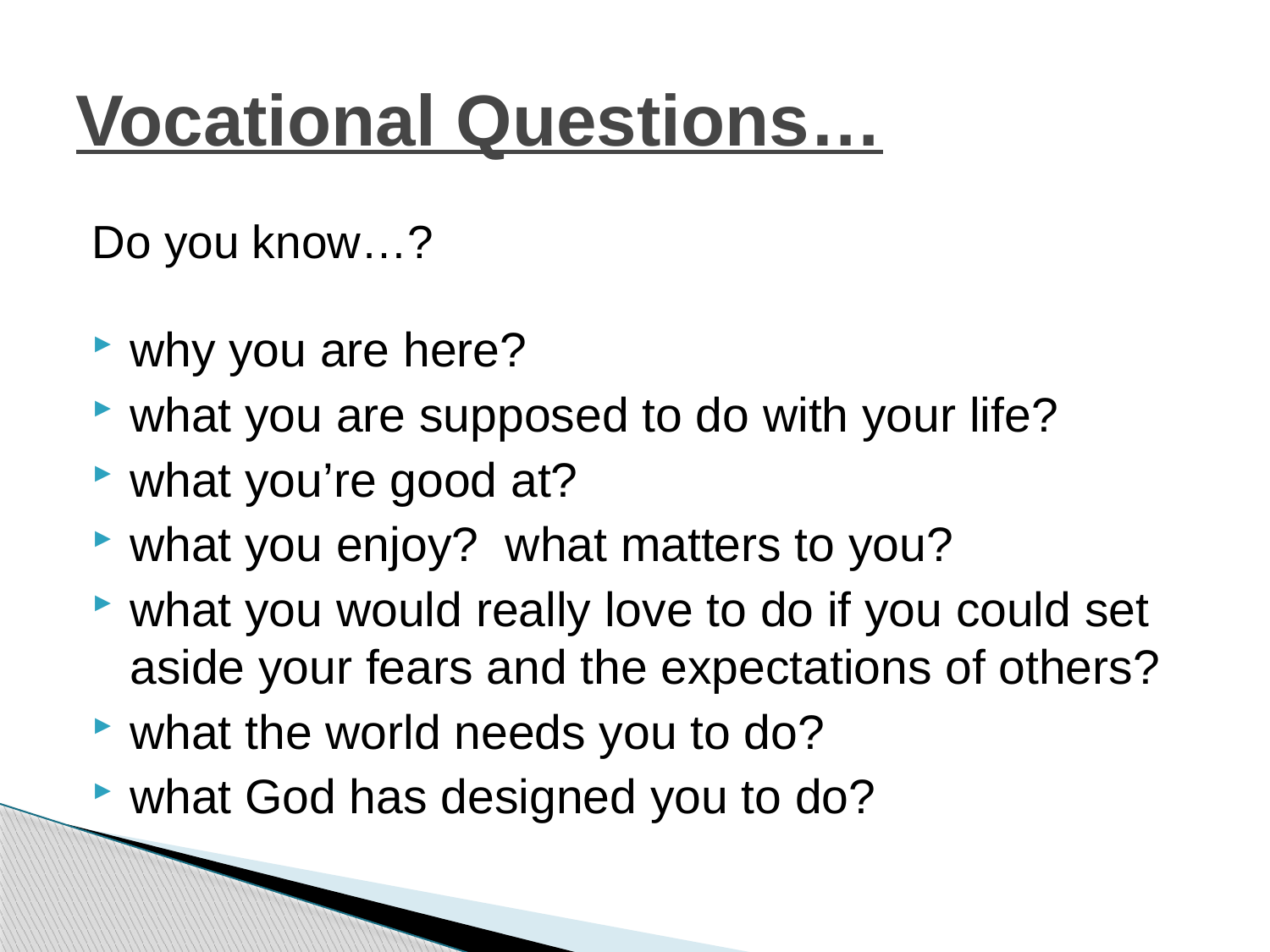

# Vocational Questions…
Do you know…?

why you are here?
what you are supposed to do with your life?
what you’re good at?
what you enjoy?  what matters to you?
what you would really love to do if you could set aside your fears and the expectations of others?
what the world needs you to do?
what God has designed you to do?